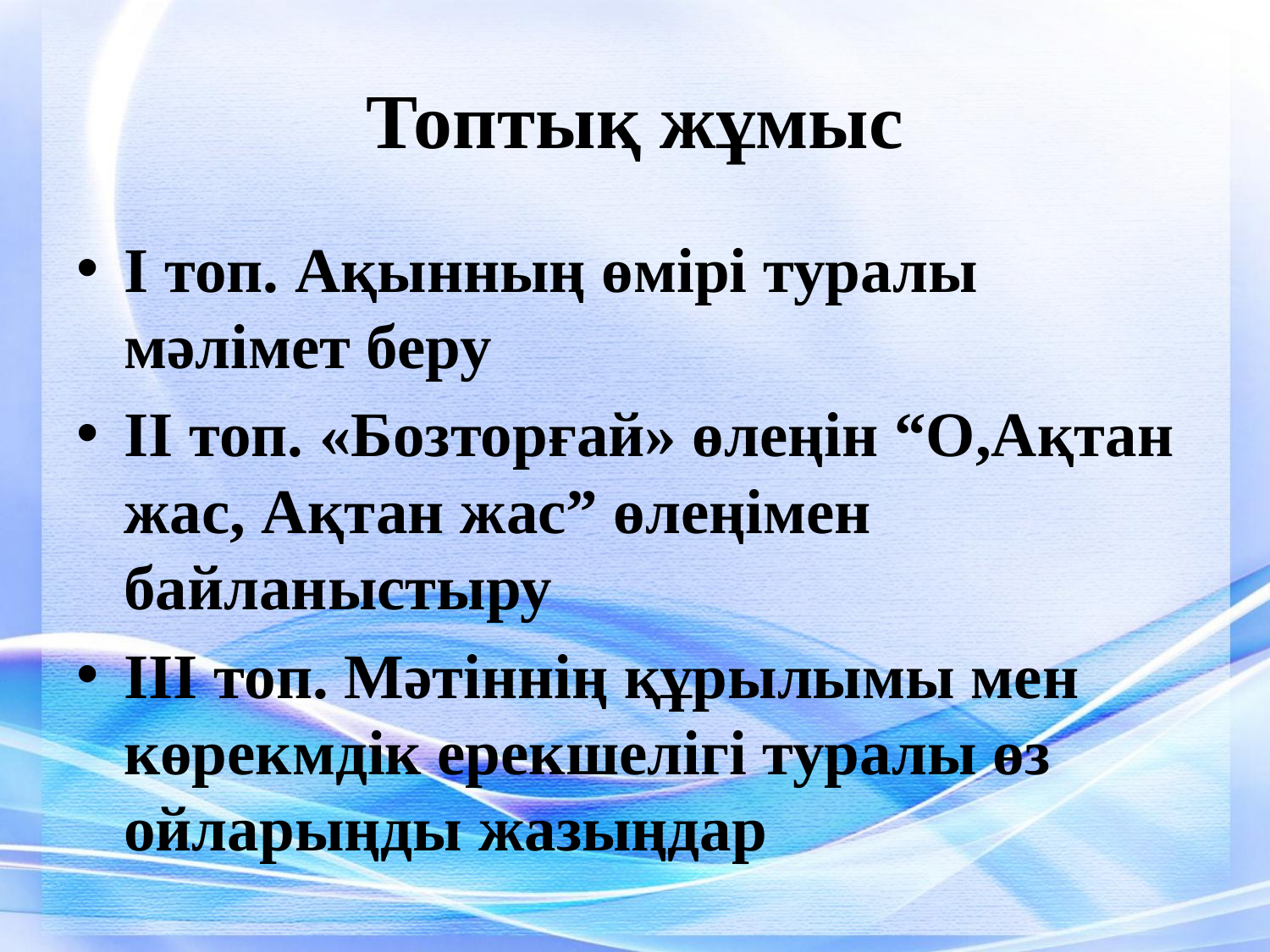

# Топтық жұмыс
І топ. Ақынның өмірі туралы мәлімет беру
ІІ топ. «Бозторғай» өлеңін “О,Ақтан жас, Ақтан жас” өлеңімен байланыстыру
ІІІ топ. Мәтіннің құрылымы мен көрекмдік ерекшелігі туралы өз ойларыңды жазыңдар